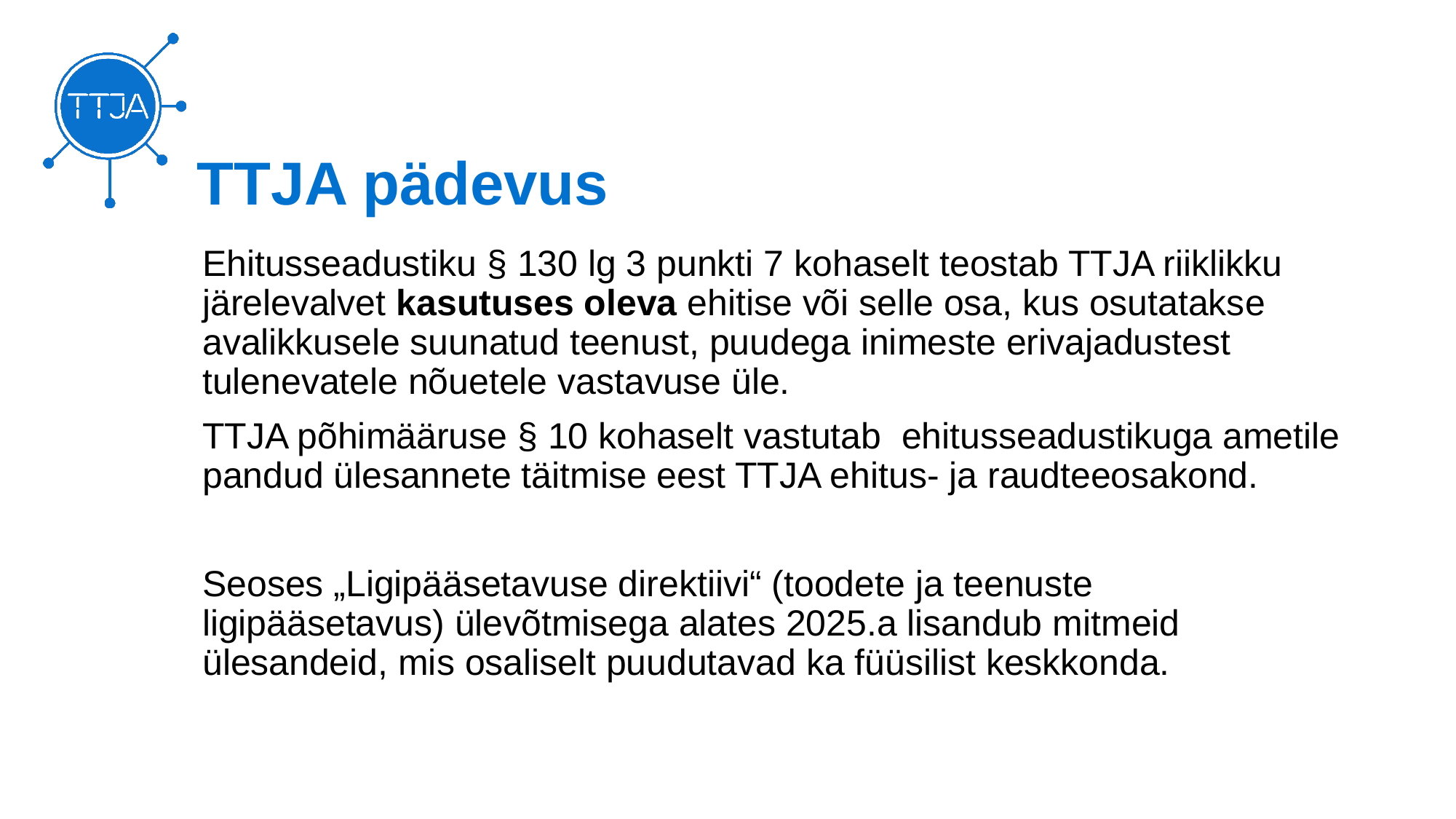

# TTJA pädevus
Ehitusseadustiku § 130 lg 3 punkti 7 kohaselt teostab TTJA riiklikku järelevalvet kasutuses oleva ehitise või selle osa, kus osutatakse avalikkusele suunatud teenust, puudega inimeste erivajadustest tulenevatele nõuetele vastavuse üle.
TTJA põhimääruse § 10 kohaselt vastutab  ehitusseadustikuga ametile pandud ülesannete täitmise eest TTJA ehitus- ja raudteeosakond.

Seoses „Ligipääsetavuse direktiivi“ (toodete ja teenuste ligipääsetavus) ülevõtmisega alates 2025.a lisandub mitmeid ülesandeid, mis osaliselt puudutavad ka füüsilist keskkonda.